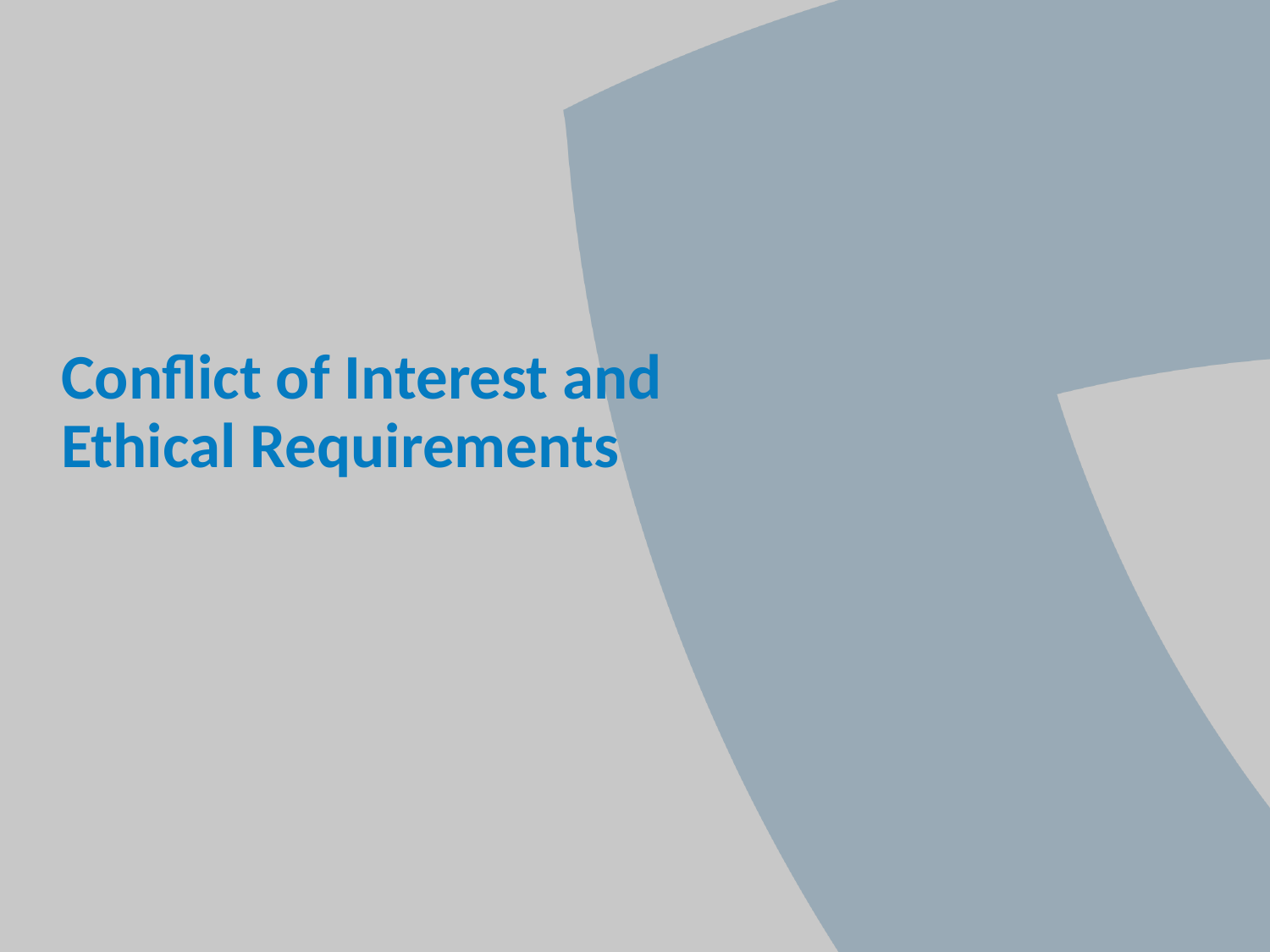

# Conflict of Interest and Ethical Requirements